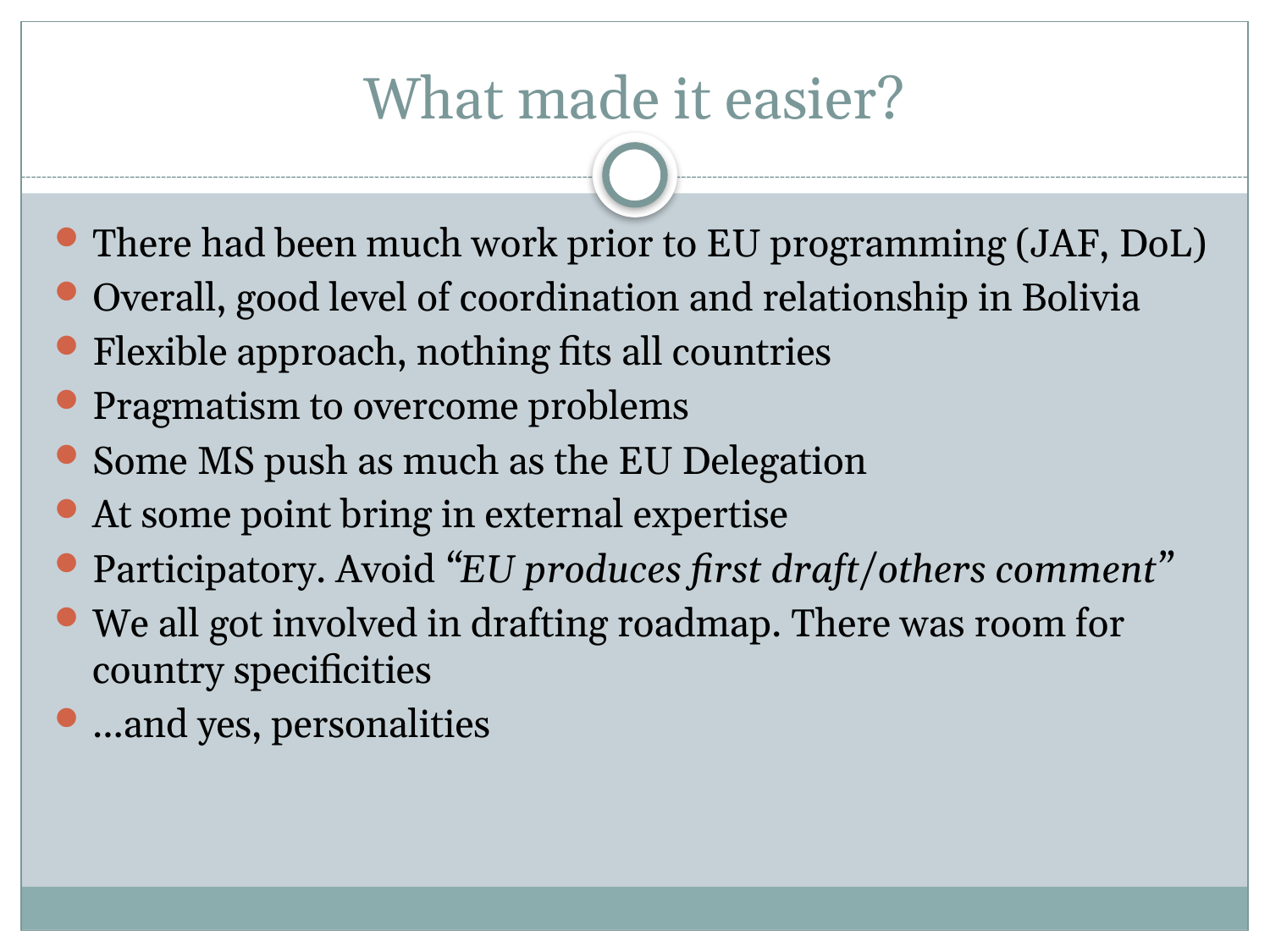

# What made it easier?
There had been much work prior to EU programming (JAF, DoL)
Overall, good level of coordination and relationship in Bolivia
Flexible approach, nothing fits all countries
Pragmatism to overcome problems
Some MS push as much as the EU Delegation
At some point bring in external expertise
Participatory. Avoid “EU produces first draft/others comment”
We all got involved in drafting roadmap. There was room for country specificities
...and yes, personalities